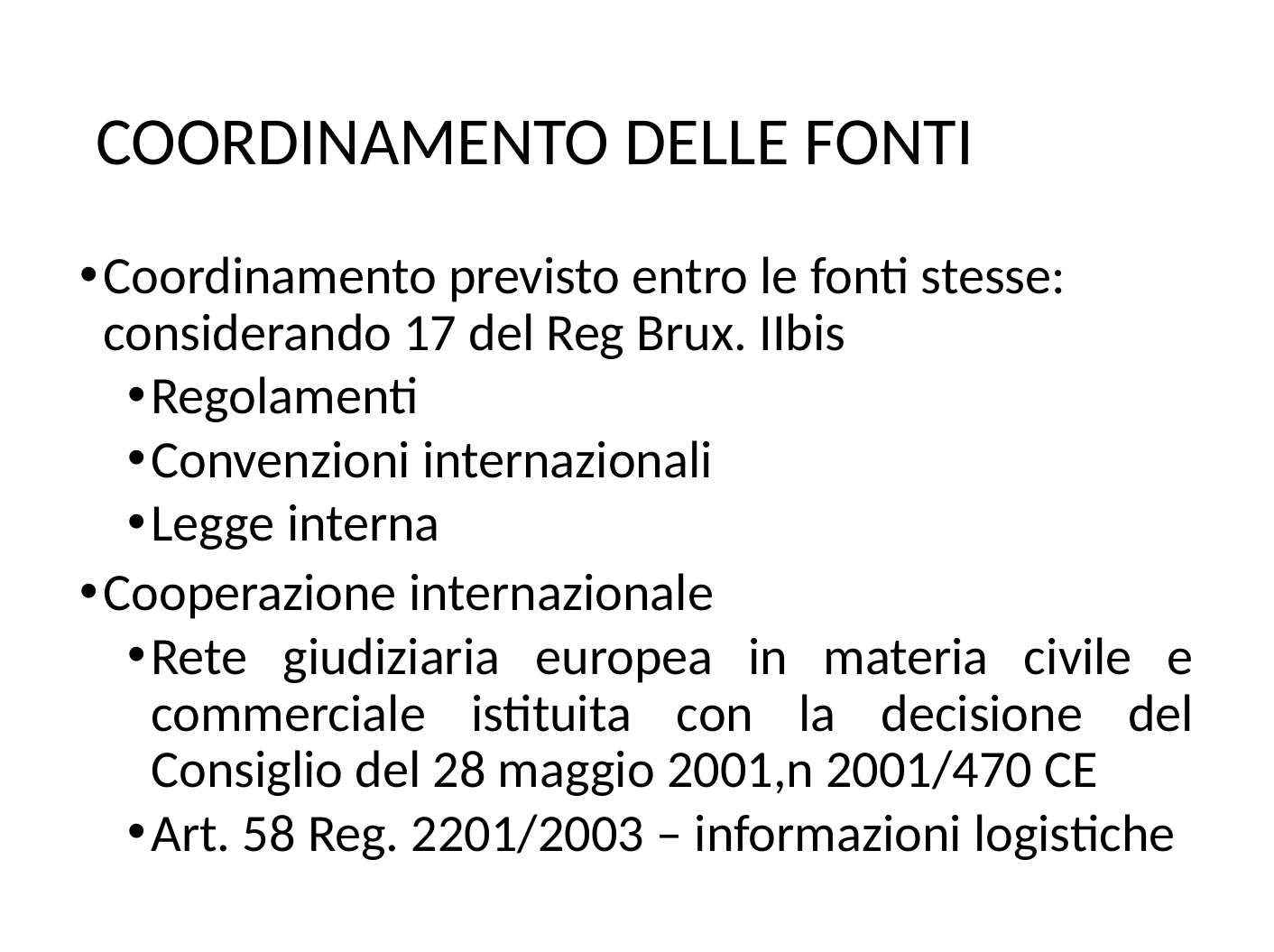

# COORDINAMENTO DELLE FONTI
Coordinamento previsto entro le fonti stesse: considerando 17 del Reg Brux. IIbis
Regolamenti
Convenzioni internazionali
Legge interna
Cooperazione internazionale
Rete giudiziaria europea in materia civile e commerciale istituita con la decisione del Consiglio del 28 maggio 2001,n 2001/470 CE
Art. 58 Reg. 2201/2003 – informazioni logistiche

26